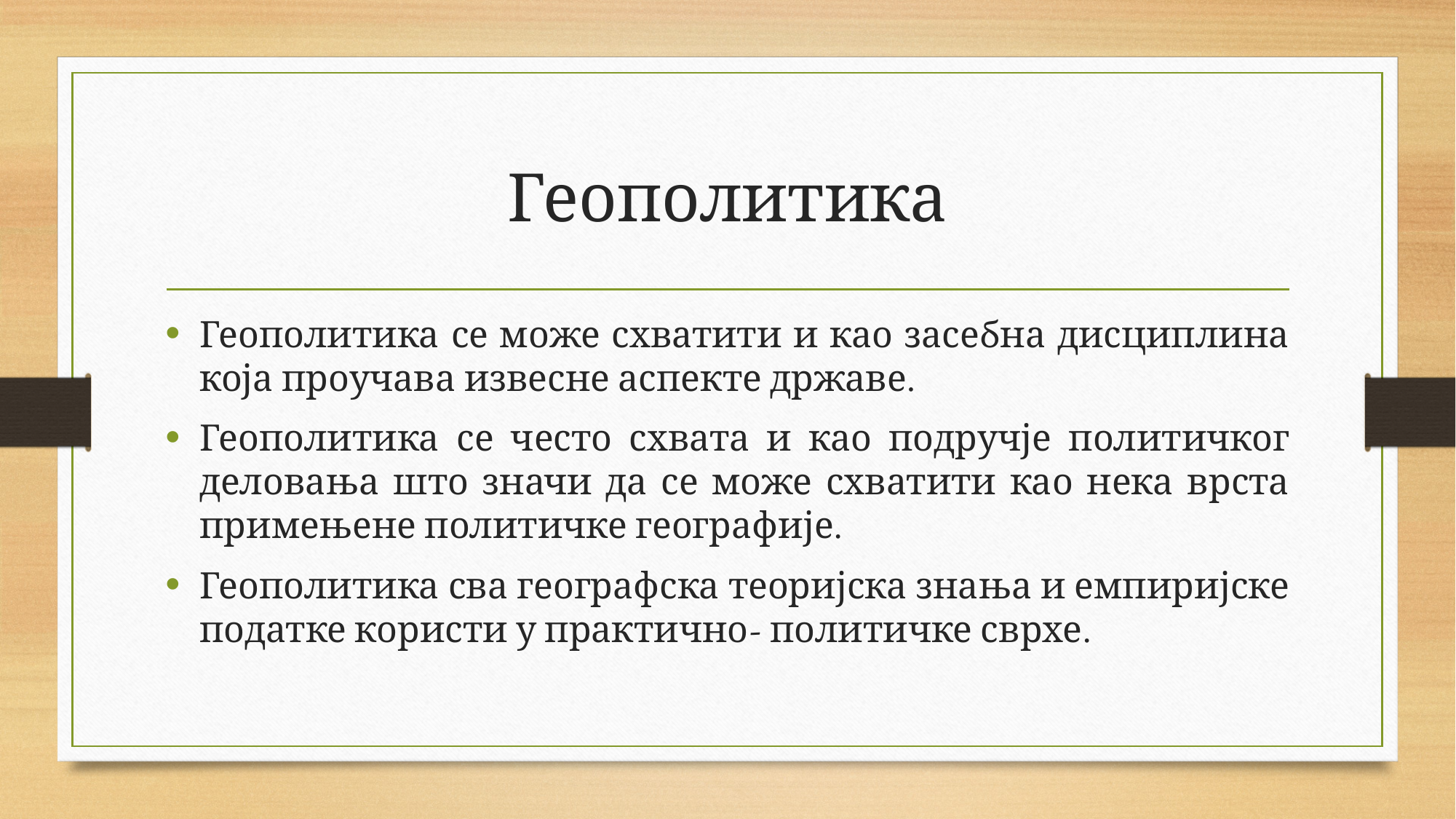

# Геополитика
Геополитика се може схватити и као засебна дисциплина која проучава извесне аспекте државе.
Геополитика се често схвата и као подручје политичког деловања што значи да се може схватити као нека врста примењене политичке географије.
Геополитика сва географска теоријска знања и емпиријске податке користи у практично- политичке сврхе.